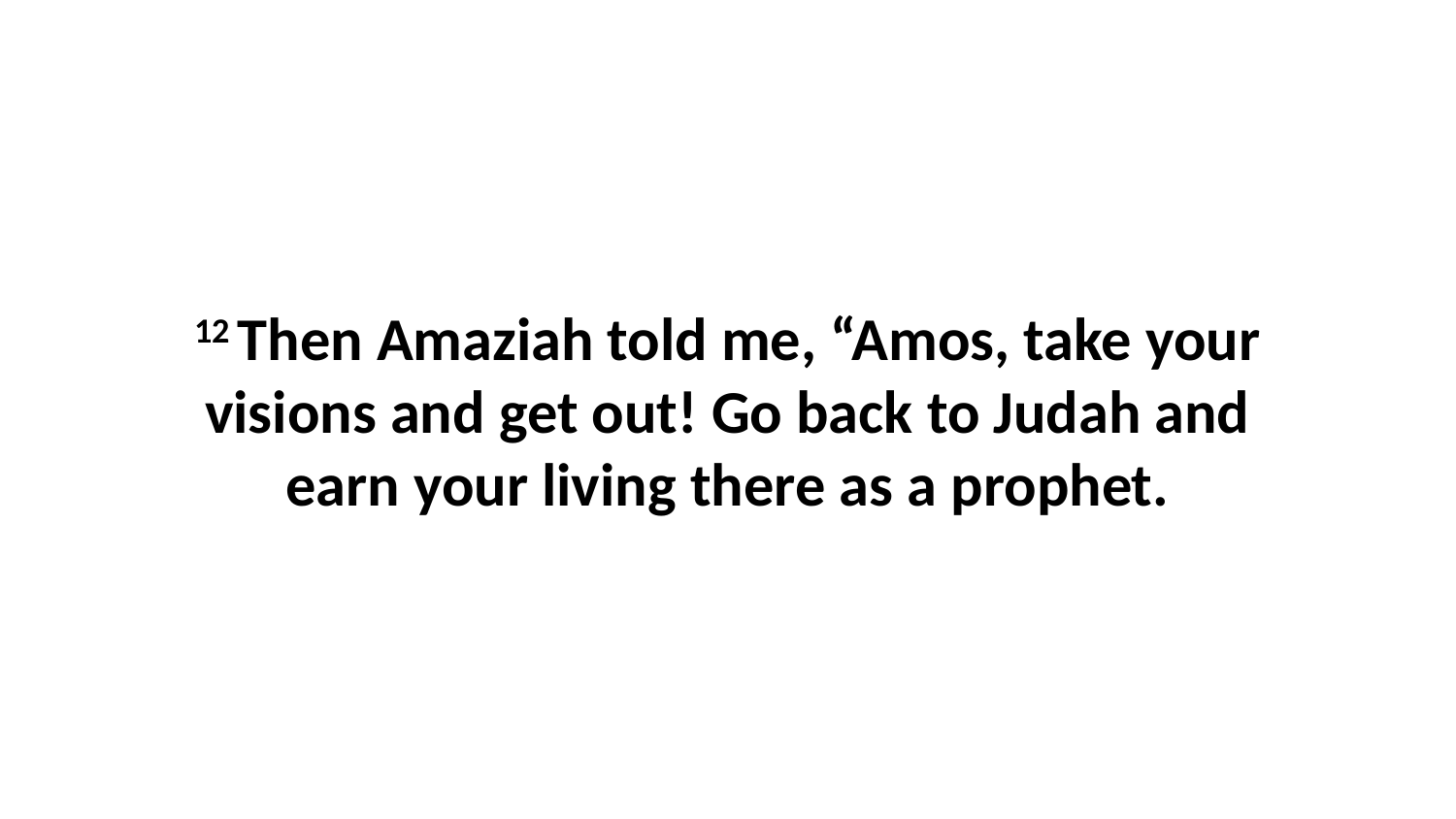

12 Then Amaziah told me, “Amos, take your visions and get out! Go back to Judah and earn your living there as a prophet.